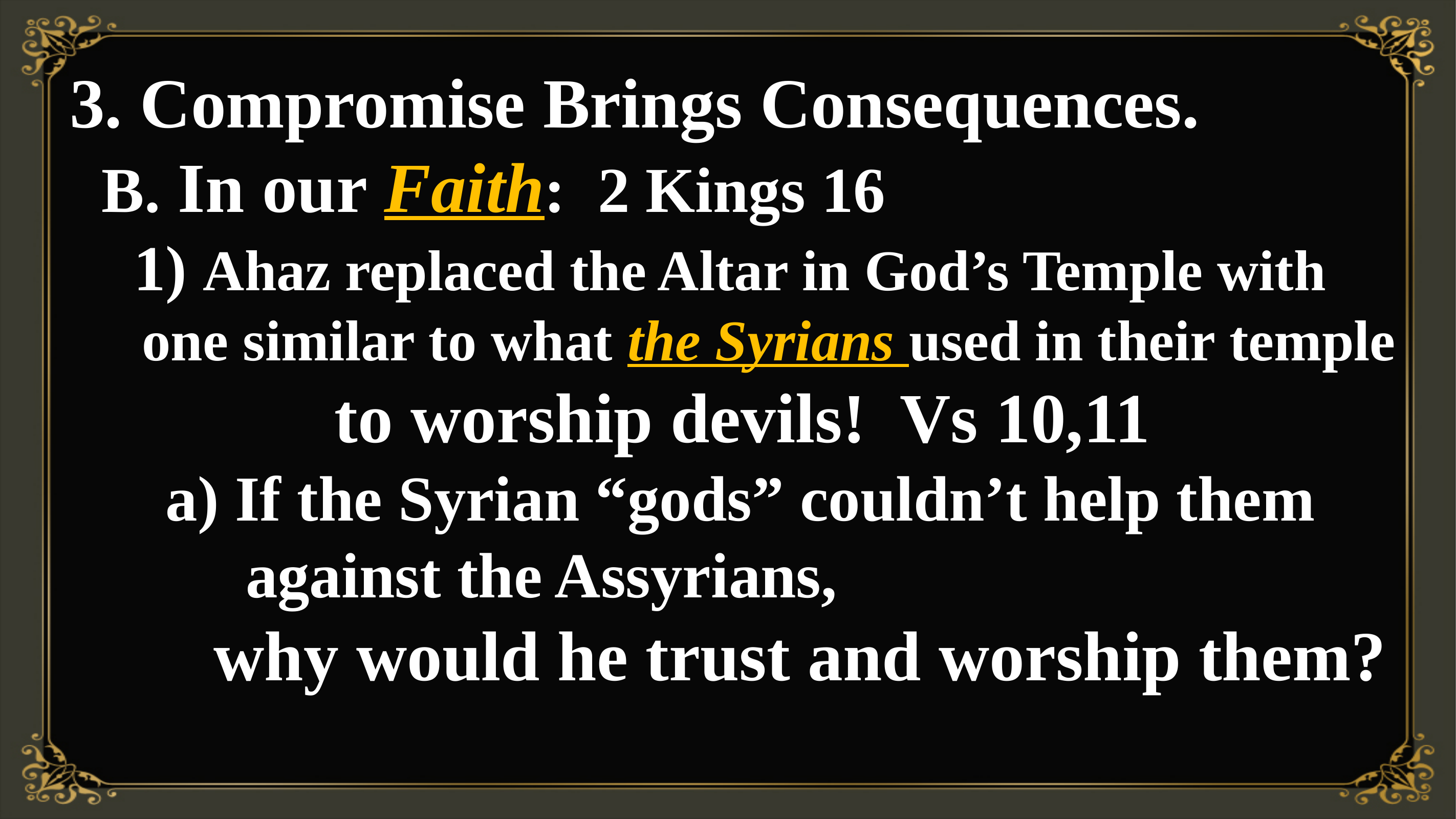

3. Compromise Brings Consequences.
  B. In our Faith:  2 Kings 16
    1) Ahaz replaced the Altar in God’s Temple with
     one similar to what the Syrians used in their temple
               to worship devils!  Vs 10,11
      a) If the Syrian “gods” couldn’t help them
           against the Assyrians,
         why would he trust and worship them?